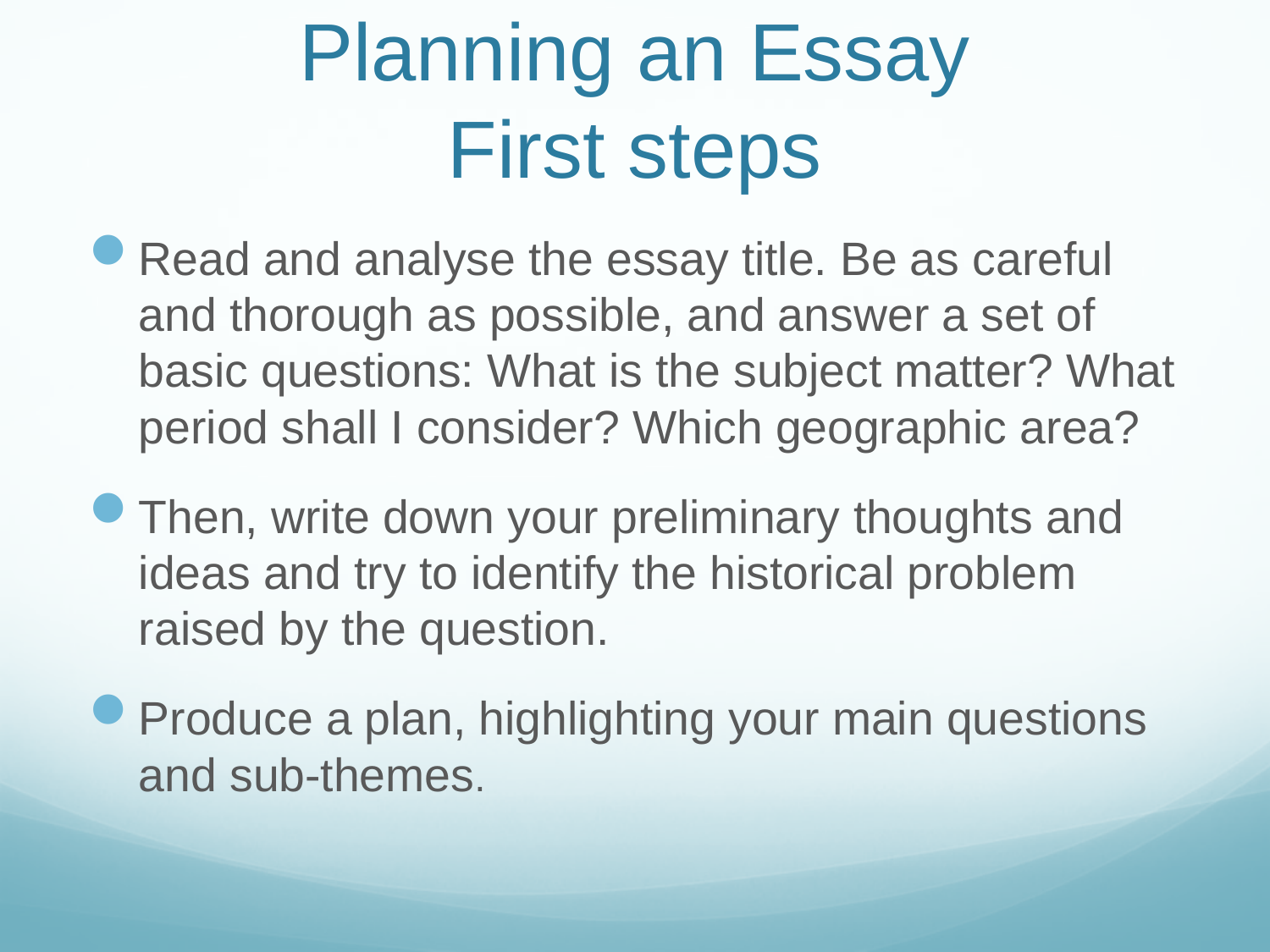

# Planning an Essay First steps
Read and analyse the essay title. Be as careful and thorough as possible, and answer a set of basic questions: What is the subject matter? What period shall I consider? Which geographic area?
Then, write down your preliminary thoughts and ideas and try to identify the historical problem raised by the question.
Produce a plan, highlighting your main questions and sub-themes.